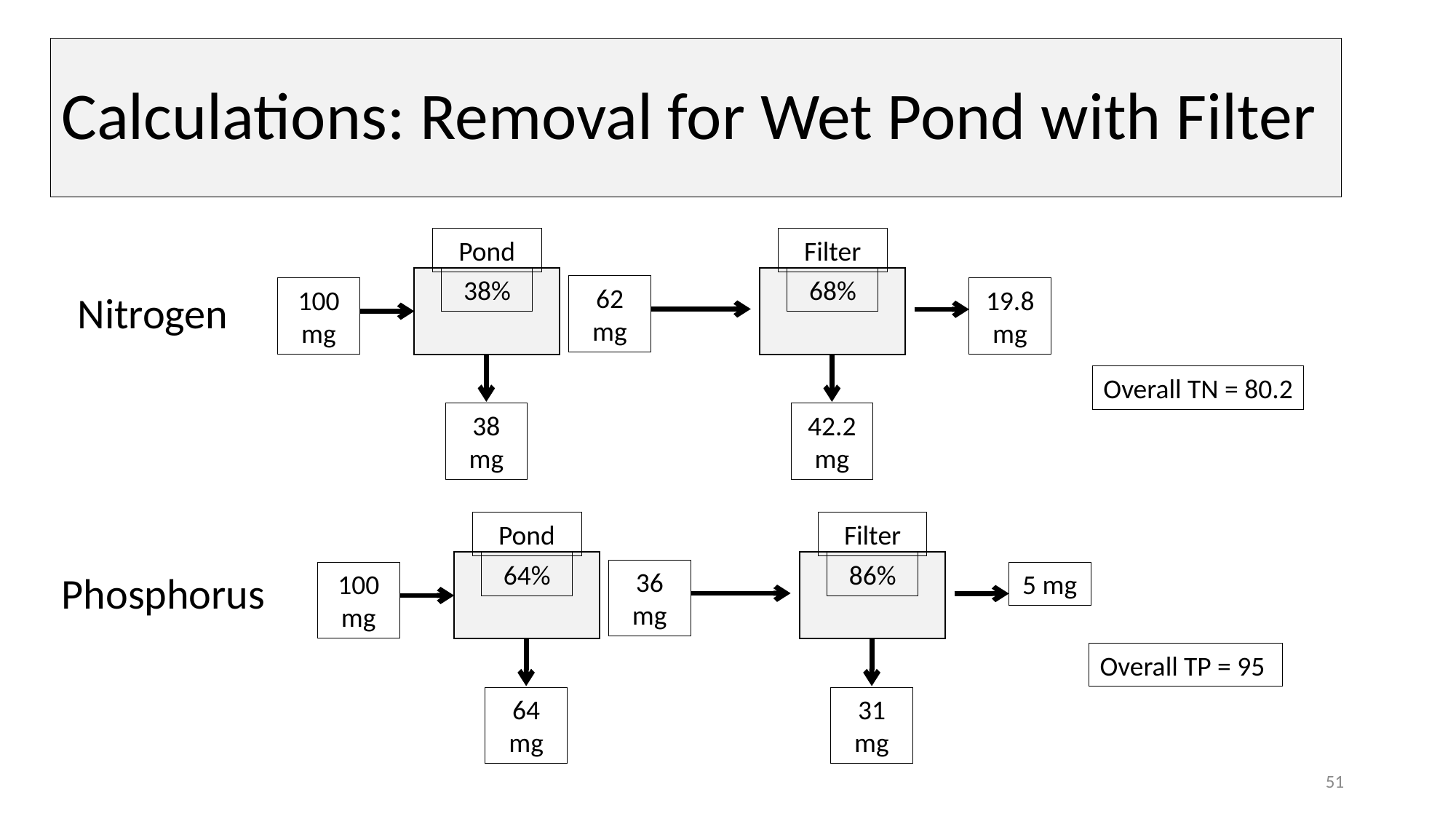

# Calculations: Removal for Wet Pond with Filter
Pond
Filter

38%

68%
62 mg
100 mg
19.8 mg
38 mg
42.2 mg
Nitrogen
Overall TN = 80.2
Pond
Filter

64%

86%
36 mg
100 mg
5 mg
64 mg
31 mg
Phosphorus
Overall TP = 95
51